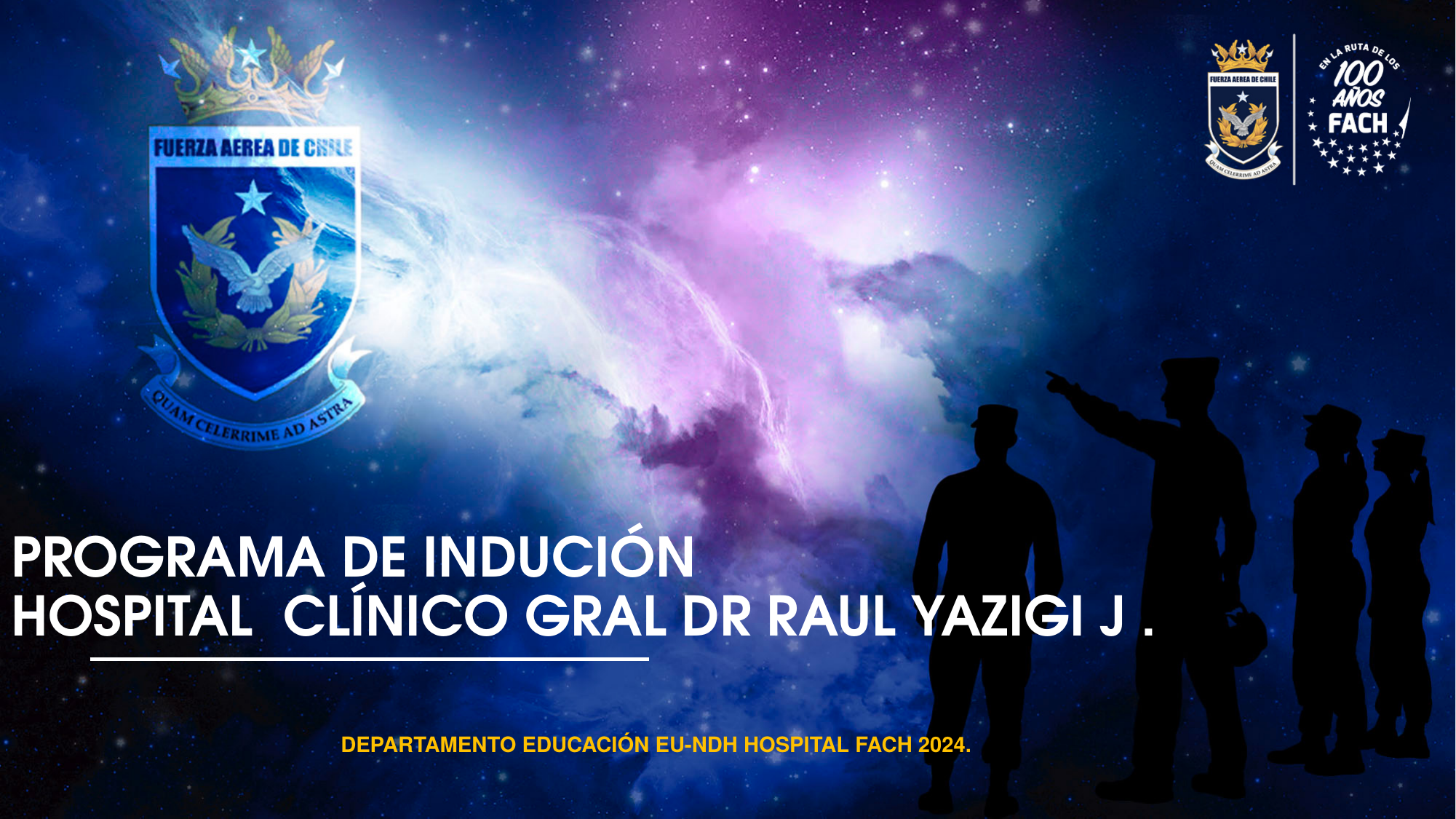

PROGRAMA DE INDUCIÓN
HOSPITAL  CLÍNICO GRAL DR RAUL YAZIGI J .

DEPARTAMENTO EDUCACIÓN EU-NDH HOSPITAL FACH 2024.